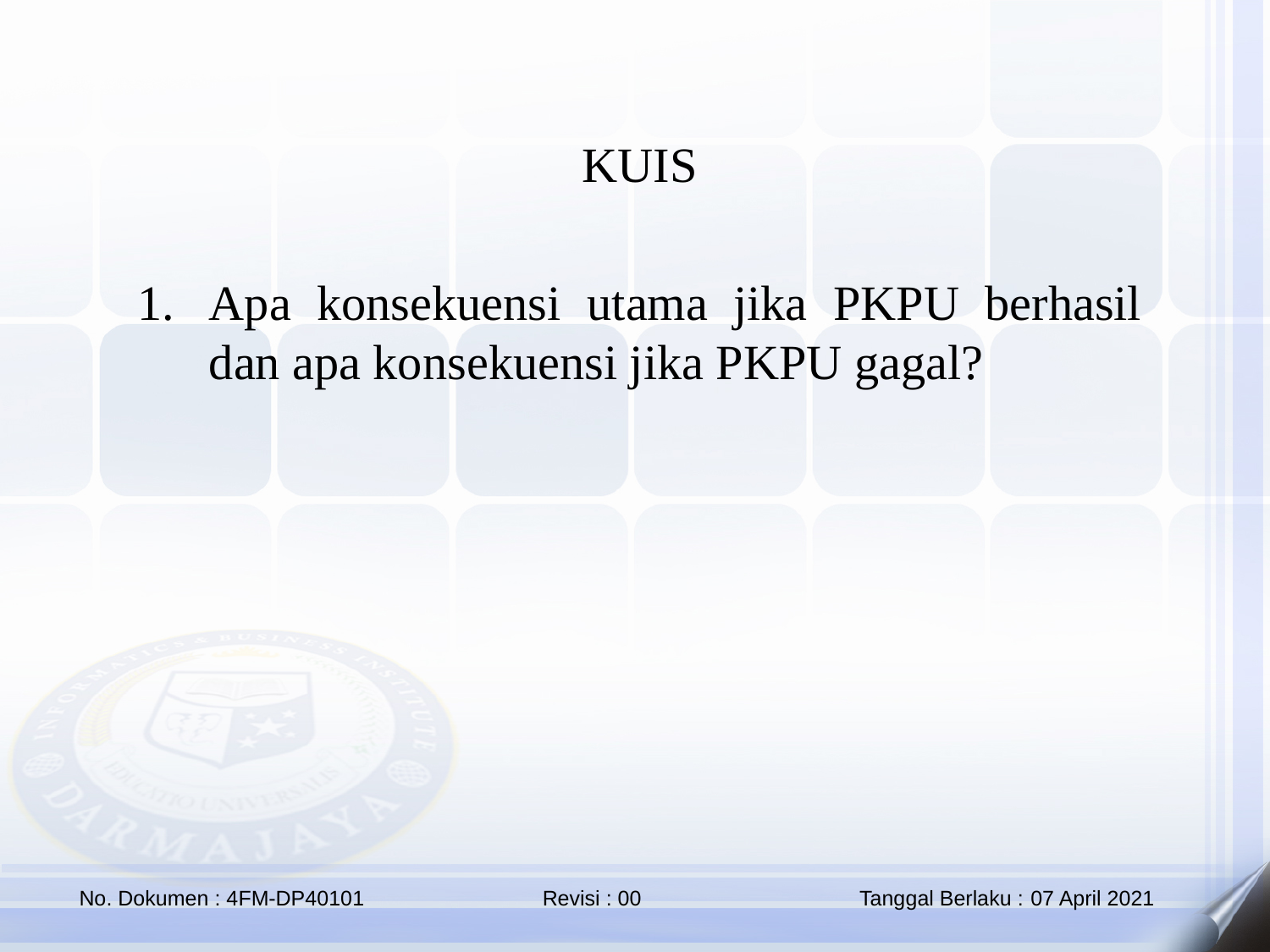

KUIS

Apa konsekuensi utama jika PKPU berhasil dan apa konsekuensi jika PKPU gagal?